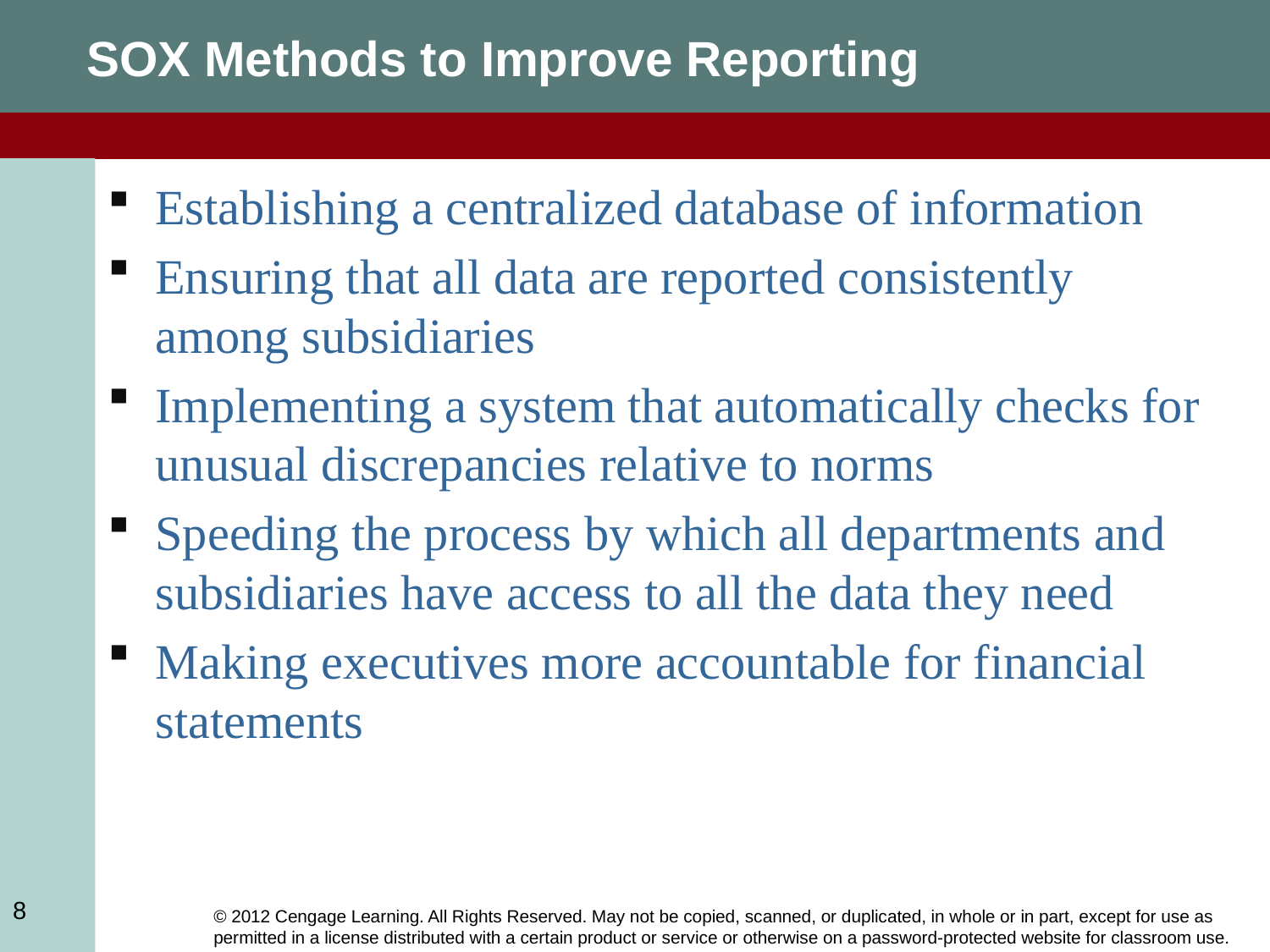

SOX Methods to Improve Reporting
Establishing a centralized database of information
Ensuring that all data are reported consistently among subsidiaries
Implementing a system that automatically checks for unusual discrepancies relative to norms
Speeding the process by which all departments and subsidiaries have access to all the data they need
Making executives more accountable for financial statements
8